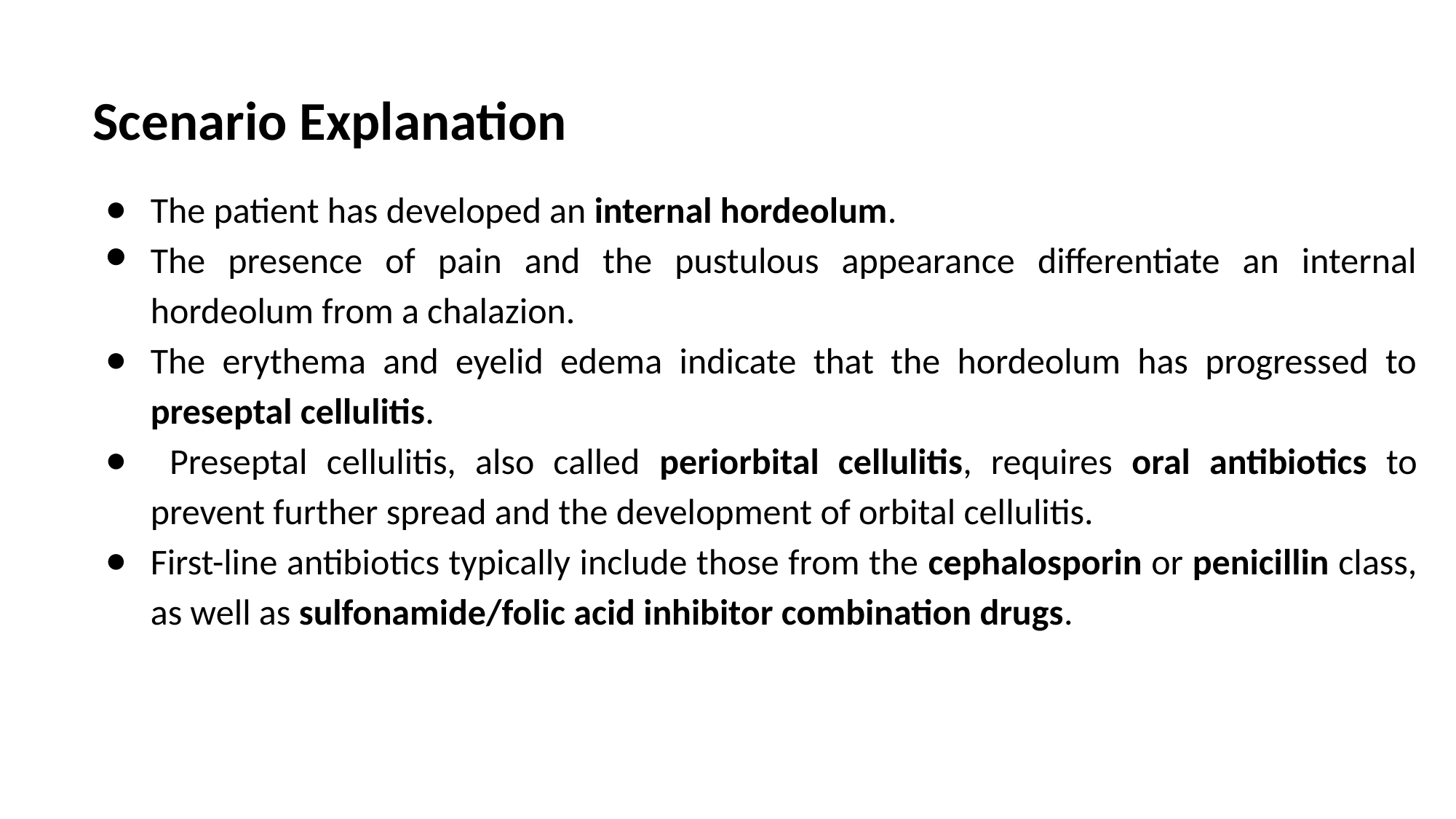

# Scenario Explanation
The patient has developed an internal hordeolum.
The presence of pain and the pustulous appearance differentiate an internal hordeolum from a chalazion.
The erythema and eyelid edema indicate that the hordeolum has progressed to preseptal cellulitis.
 Preseptal cellulitis, also called periorbital cellulitis, requires oral antibiotics to prevent further spread and the development of orbital cellulitis.
First-line antibiotics typically include those from the cephalosporin or penicillin class, as well as sulfonamide/folic acid inhibitor combination drugs.